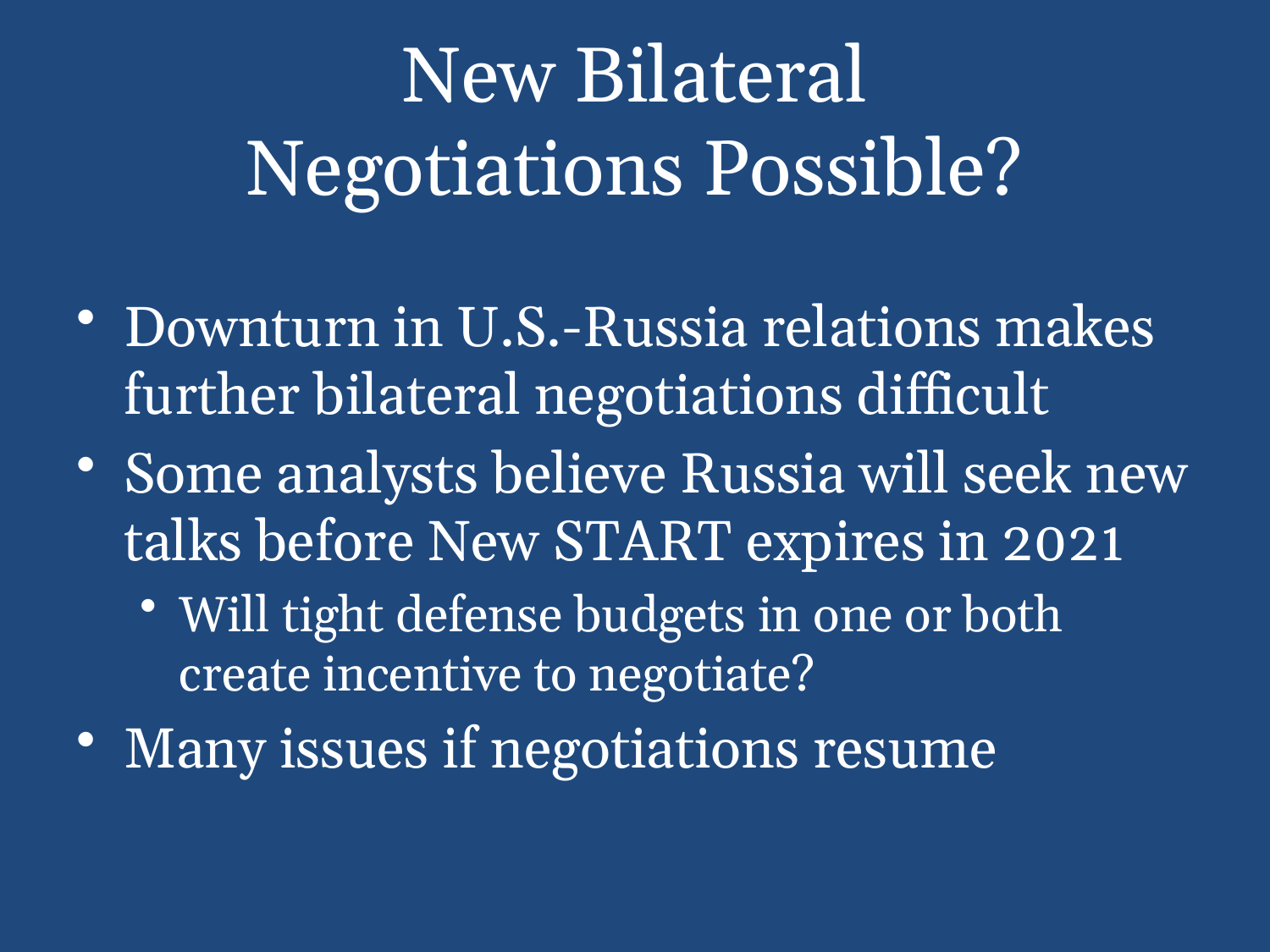

# New Bilateral Negotiations Possible?
Downturn in U.S.-Russia relations makes further bilateral negotiations difficult
Some analysts believe Russia will seek new talks before New START expires in 2021
Will tight defense budgets in one or both create incentive to negotiate?
Many issues if negotiations resume